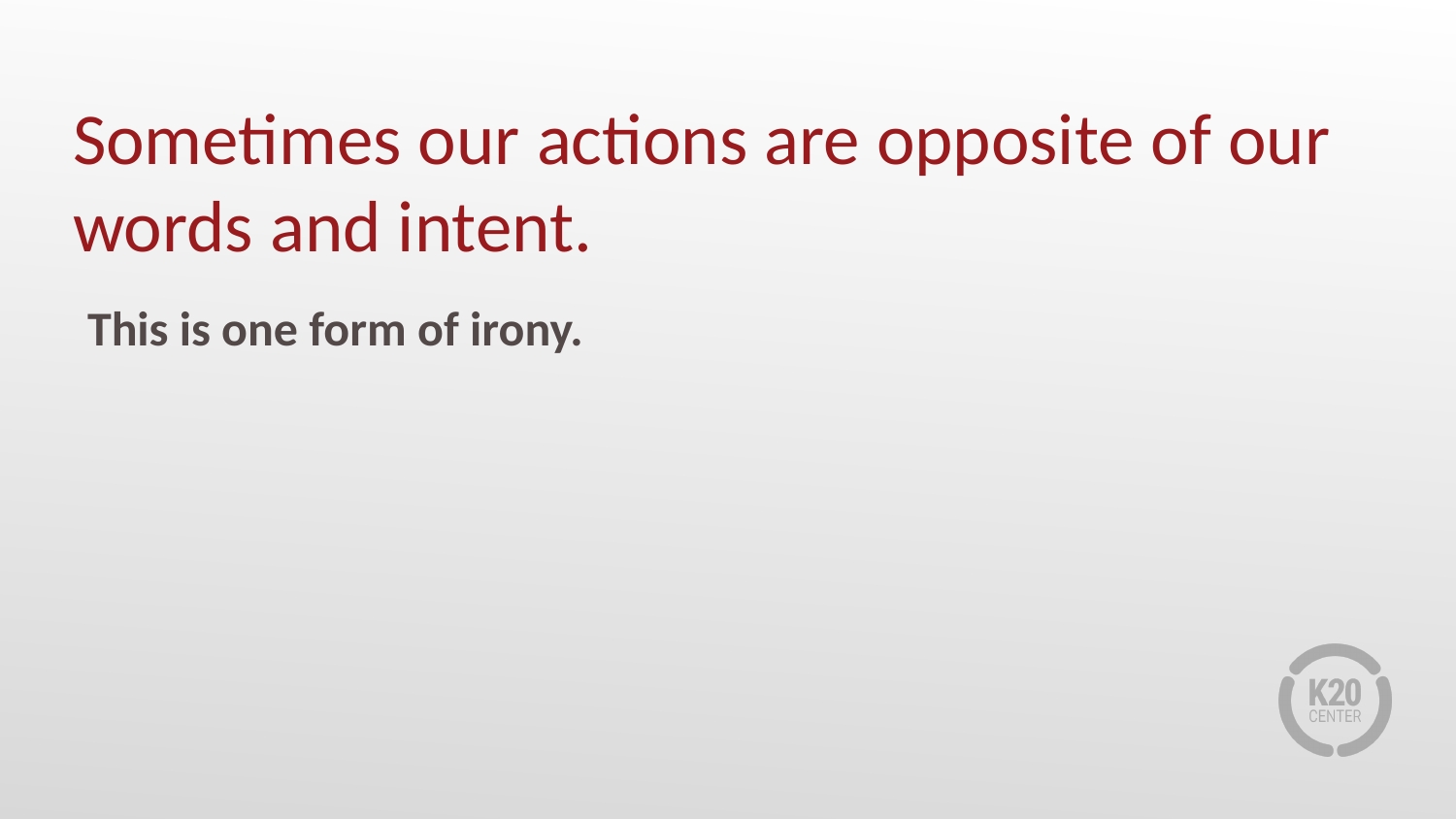

# Sometimes our actions are opposite of our words and intent.
This is one form of irony.